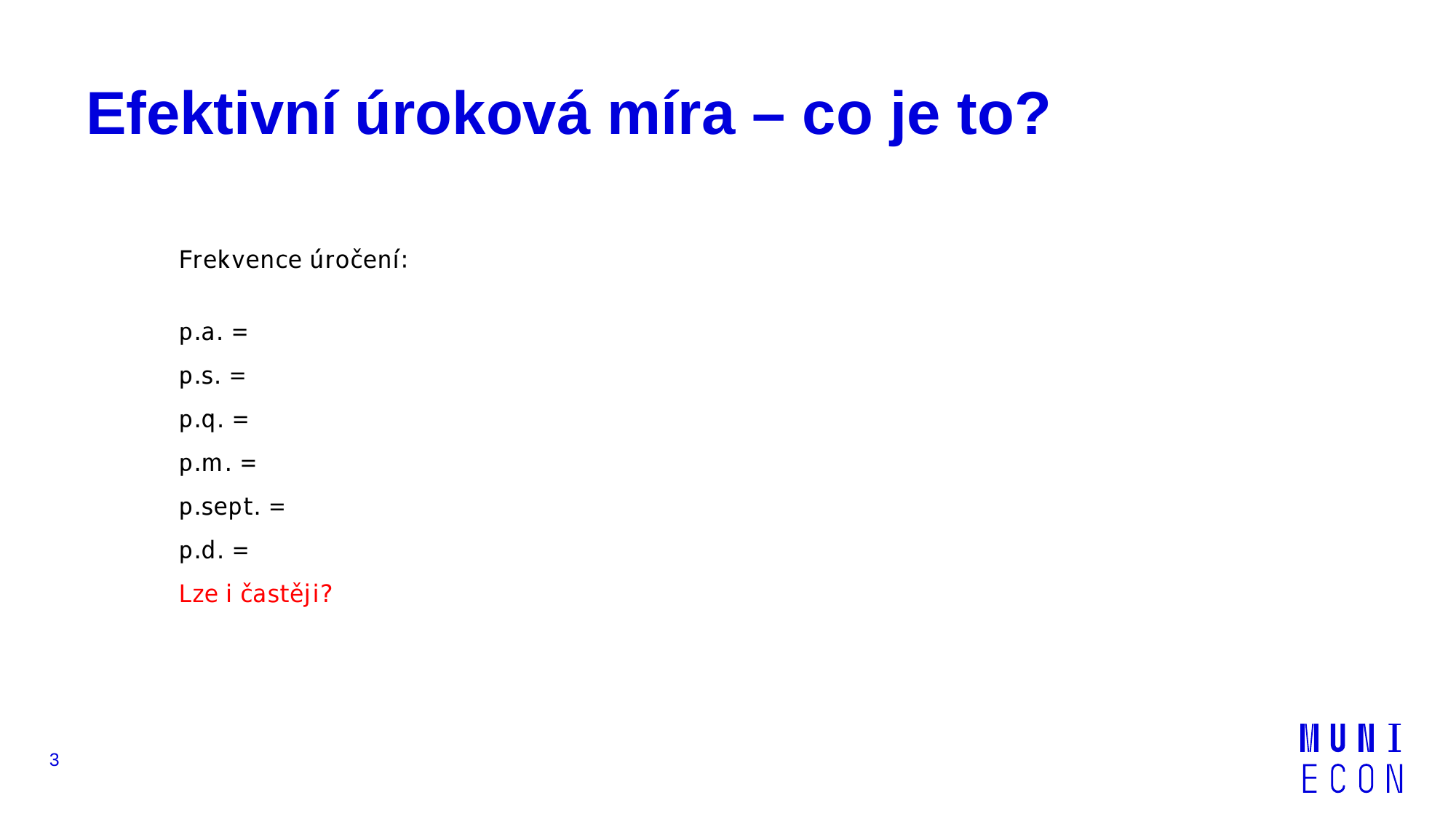

# Efektivní úroková míra – co je to?

Frekvence úročení:

p.a. =
p.s. =
p.q. =
p.m. =
p.sept. =
p.d. =
Lze i častěji?
3